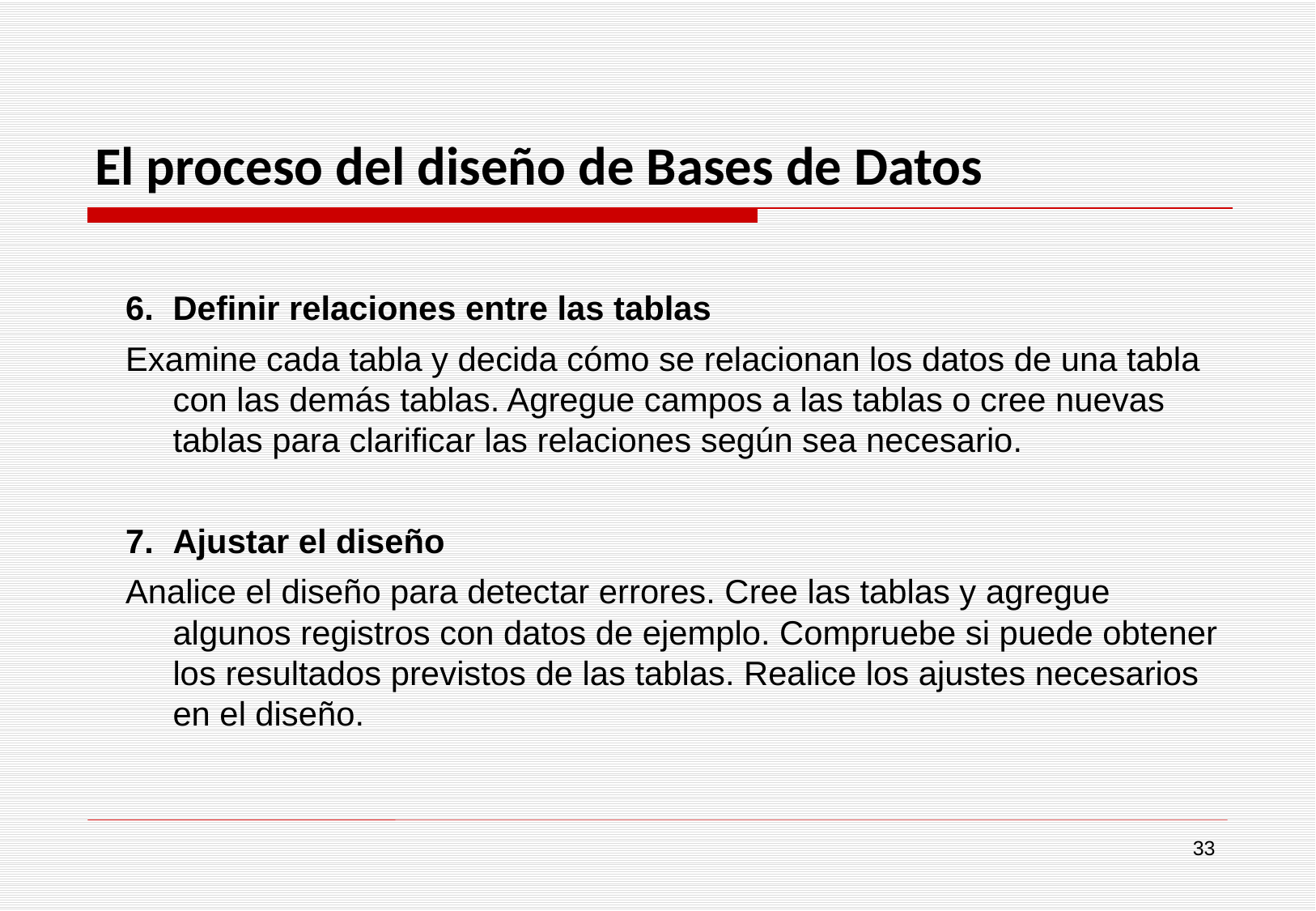

# El proceso del diseño de Bases de Datos
6.	Definir relaciones entre las tablas
Examine cada tabla y decida cómo se relacionan los datos de una tabla con las demás tablas. Agregue campos a las tablas o cree nuevas tablas para clarificar las relaciones según sea necesario.

7.	Ajustar el diseño
Analice el diseño para detectar errores. Cree las tablas y agregue algunos registros con datos de ejemplo. Compruebe si puede obtener los resultados previstos de las tablas. Realice los ajustes necesarios en el diseño.
33